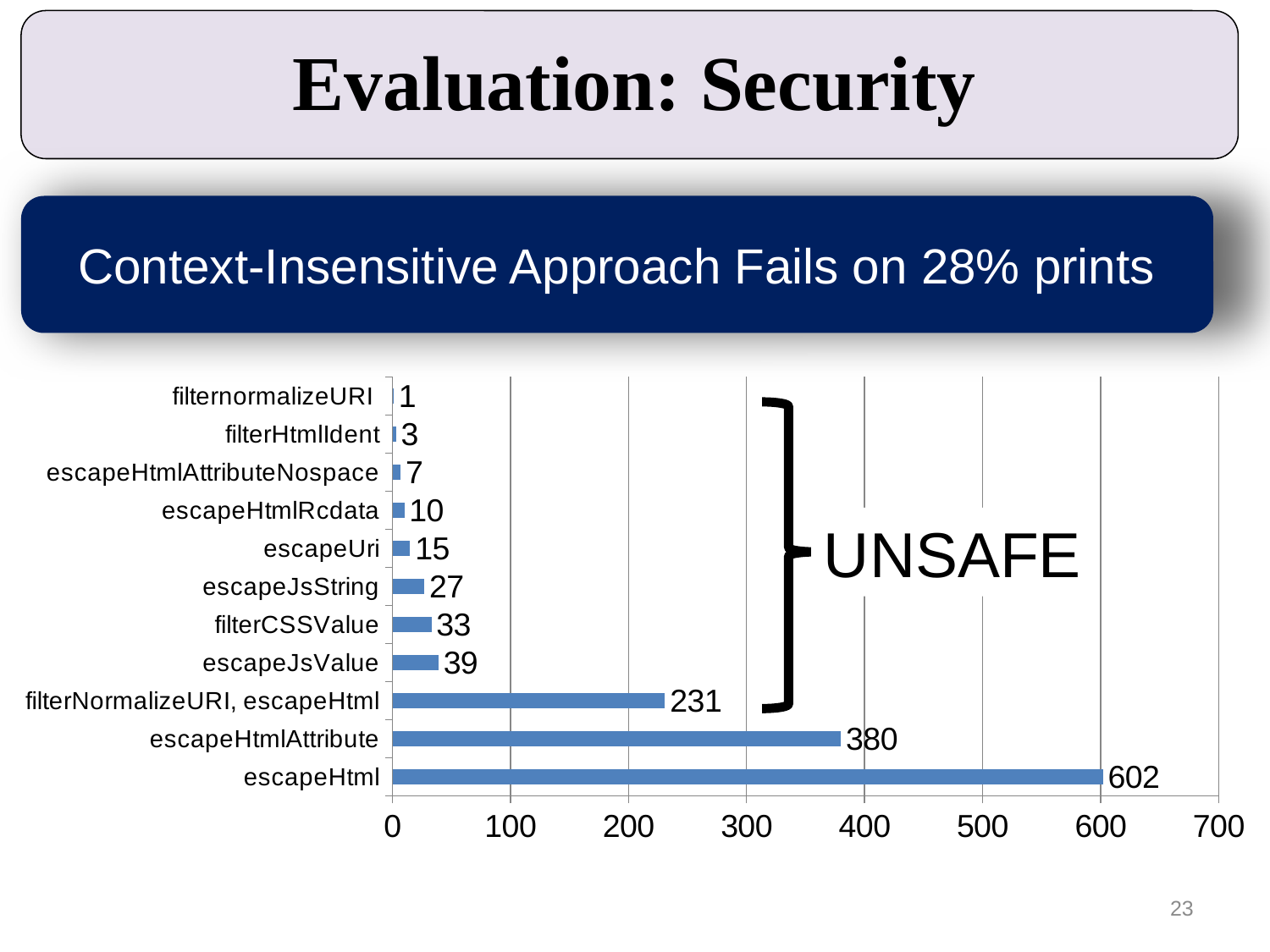

# Evaluation: Security

Context-Insensitive Approach Fails on 28% prints

### Chart

| Category | Frequency |
|---|---|
| escapeHtml | 602.0 |
| escapeHtmlAttribute | 380.0 |
| filterNormalizeURI, escapeHtml | 231.0 |
| escapeJsValue | 39.0 |
| filterCSSValue | 33.0 |
| escapeJsString | 27.0 |
| escapeUri | 15.0 |
| escapeHtmlRcdata | 10.0 |
| escapeHtmlAttributeNospace | 7.0 |
| filterHtmlIdent | 3.0 |
| filternormalizeURI  | 1.0 |
UNSAFE
23